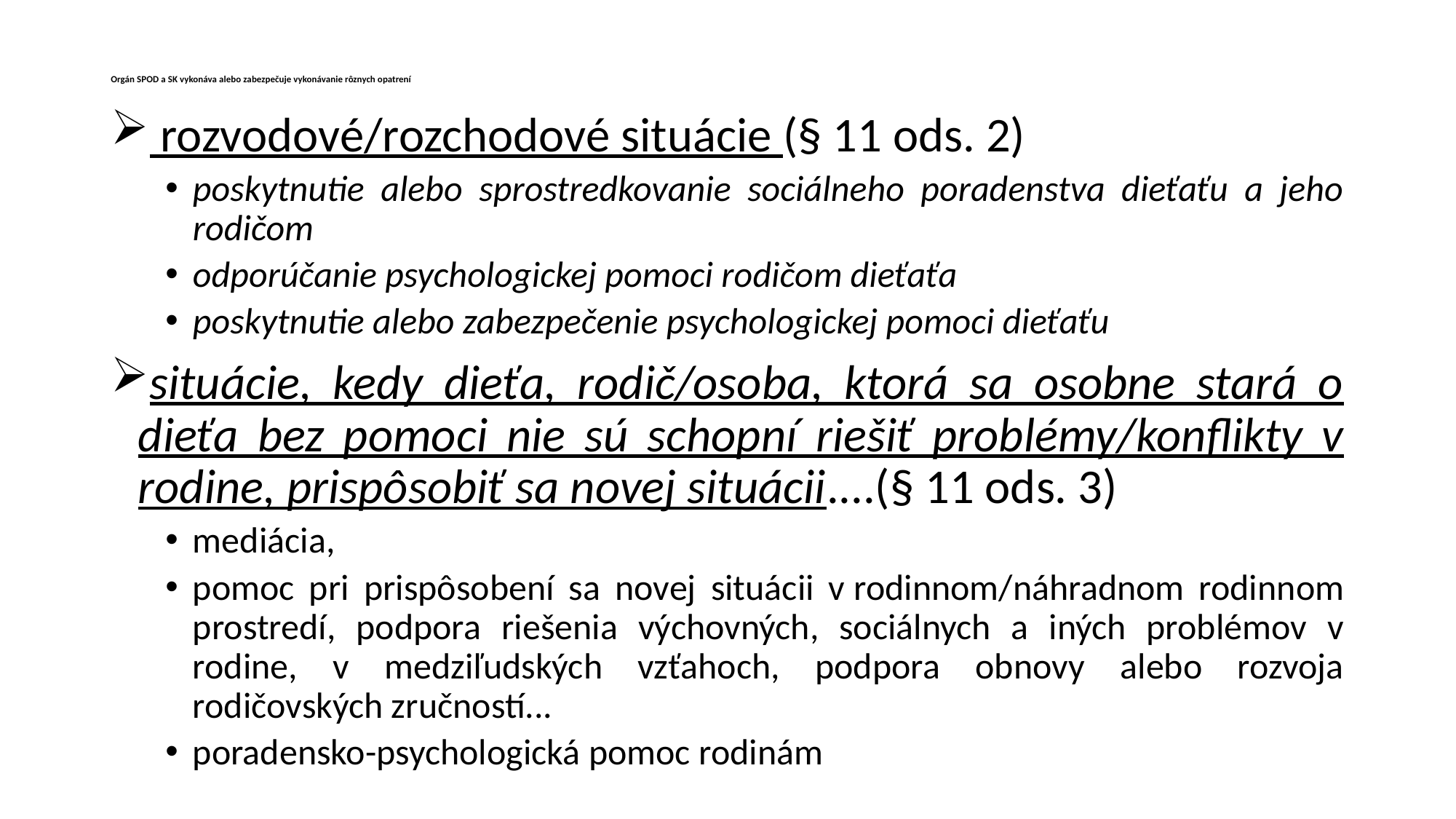

# Orgán SPOD a SK vykonáva alebo zabezpečuje vykonávanie rôznych opatrení
 rozvodové/rozchodové situácie (§ 11 ods. 2)
poskytnutie alebo sprostredkovanie sociálneho poradenstva dieťaťu a jeho rodičom
odporúčanie psychologickej pomoci rodičom dieťaťa
poskytnutie alebo zabezpečenie psychologickej pomoci dieťaťu
situácie, kedy dieťa, rodič/osoba, ktorá sa osobne stará o dieťa bez pomoci nie sú schopní riešiť problémy/konflikty v rodine, prispôsobiť sa novej situácii....(§ 11 ods. 3)
mediácia,
pomoc pri prispôsobení sa novej situácii v rodinnom/náhradnom rodinnom prostredí, podpora riešenia výchovných, sociálnych a iných problémov v rodine, v medziľudských vzťahoch, podpora obnovy alebo rozvoja rodičovských zručností...
poradensko-psychologická pomoc rodinám